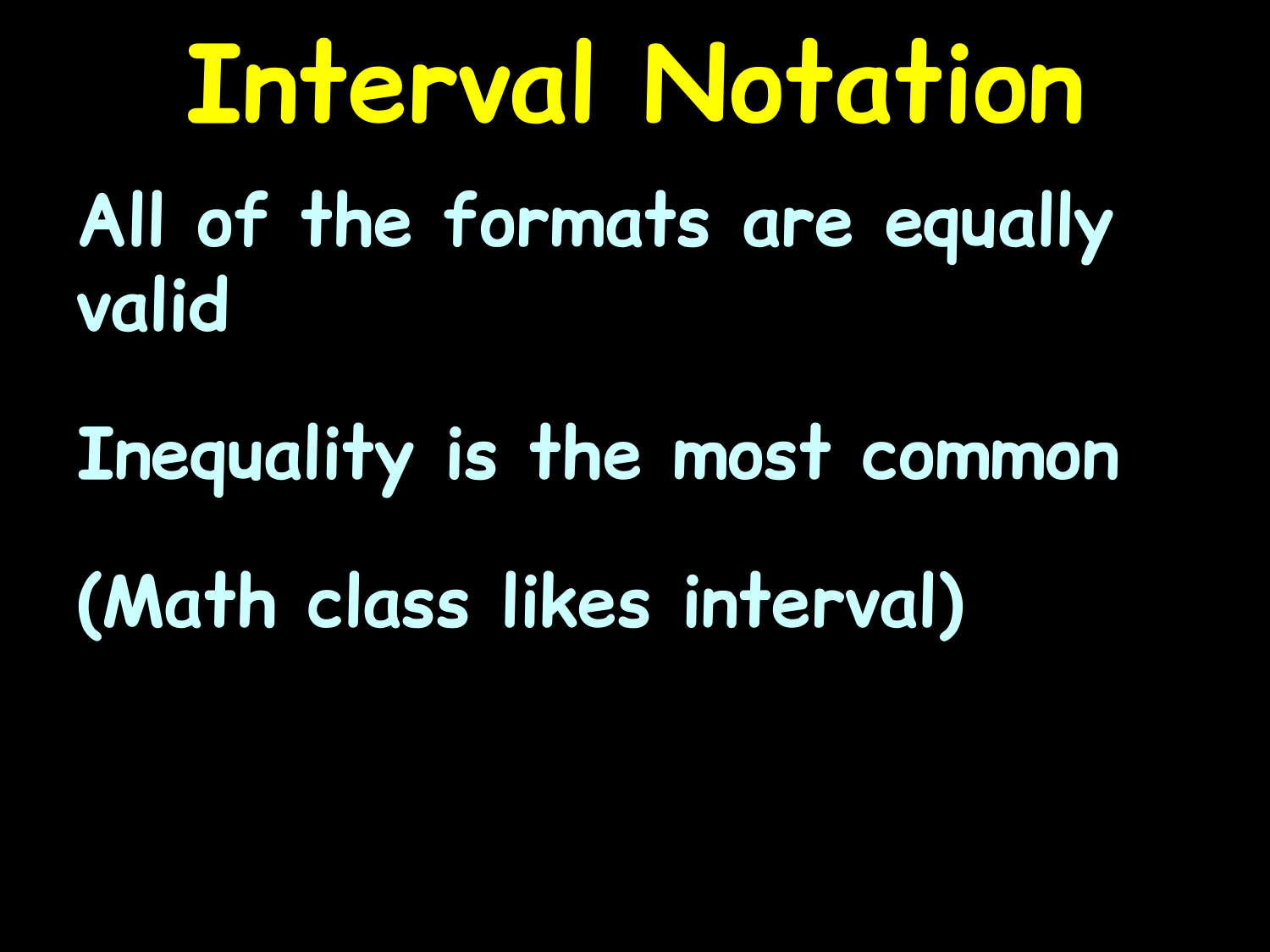

# Interval Notation
All of the formats are equally valid

Inequality is the most common

(Math class likes interval)